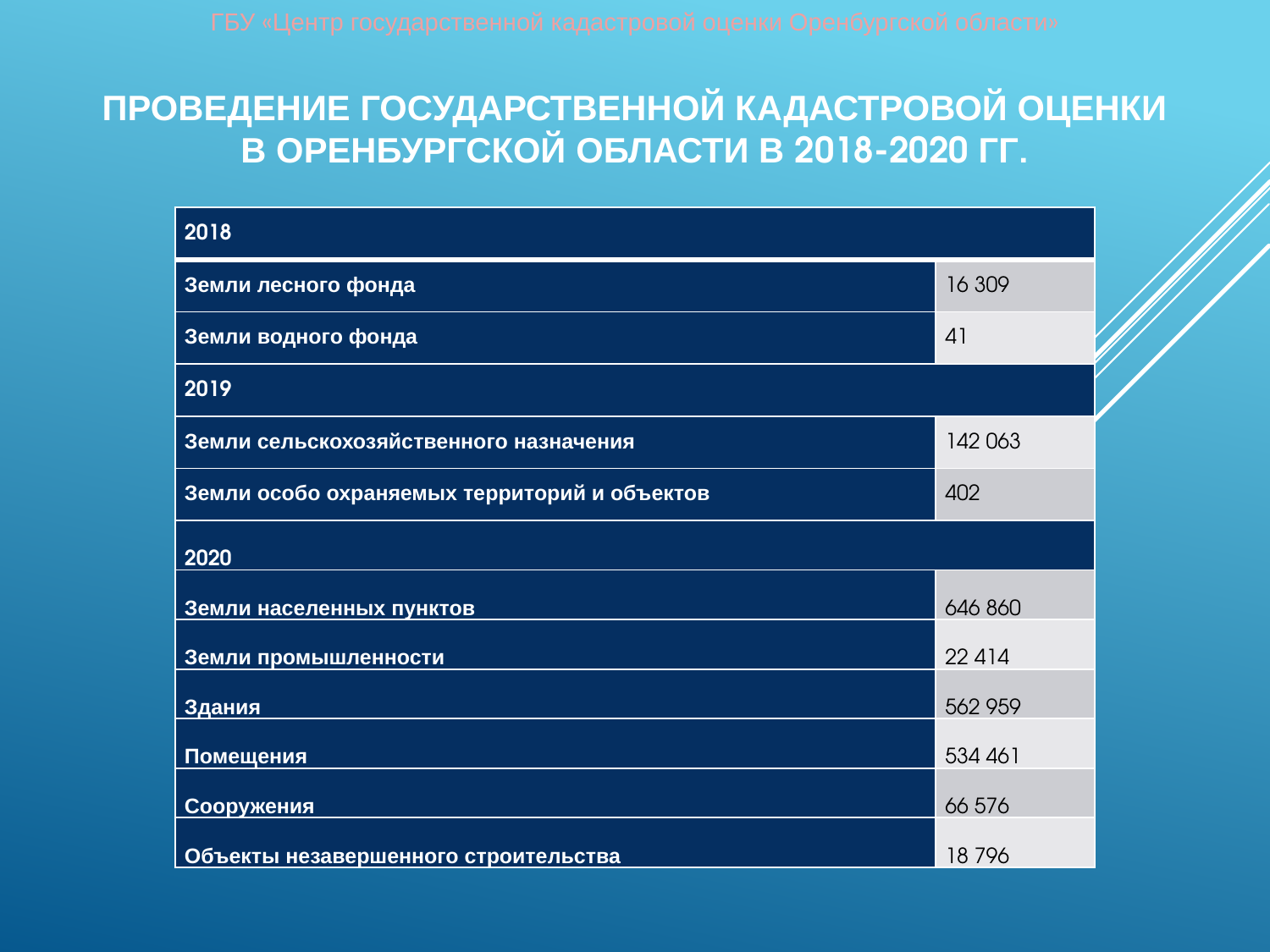

ГБУ «Центр государственной кадастровой оценки Оренбургской области»
# Проведение государственной кадастровой оценки в Оренбургской области в 2018-2020 гг.
| 2018 |  |
| --- | --- |
| Земли лесного фонда | 16 309 |
| Земли водного фонда | 41 |
| 2019 |  |
| Земли сельскохозяйственного назначения | 142 063 |
| Земли особо охраняемых территорий и объектов | 402 |
| 2020 |  |
| Земли населенных пунктов | 646 860 |
| Земли промышленности | 22 414 |
| Здания | 562 959 |
| Помещения | 534 461 |
| Сооружения | 66 576 |
| Объекты незавершенного строительства | 18 796 |